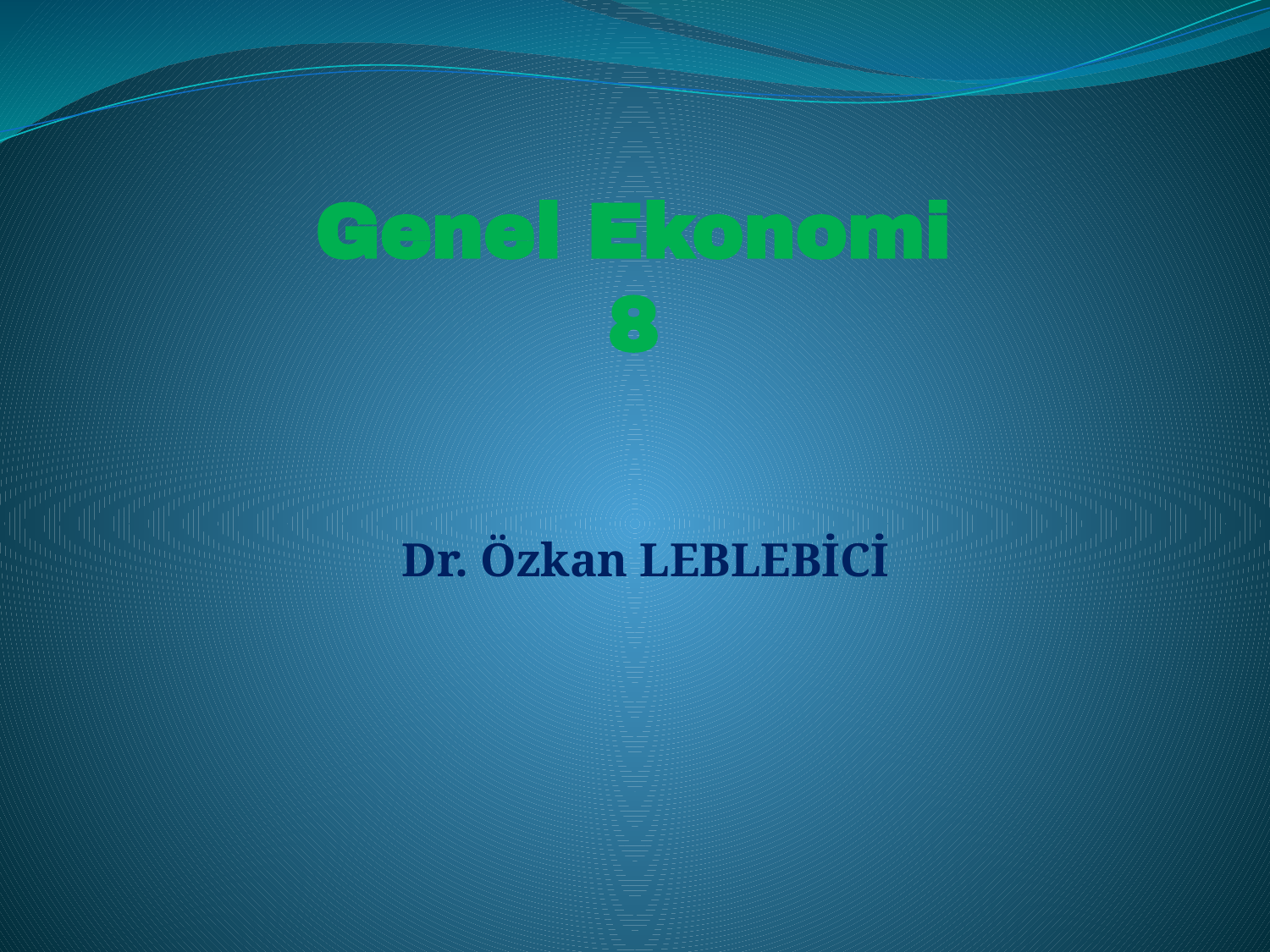

# Genel Ekonomi 8

Dr. Özkan LEBLEBİCİ